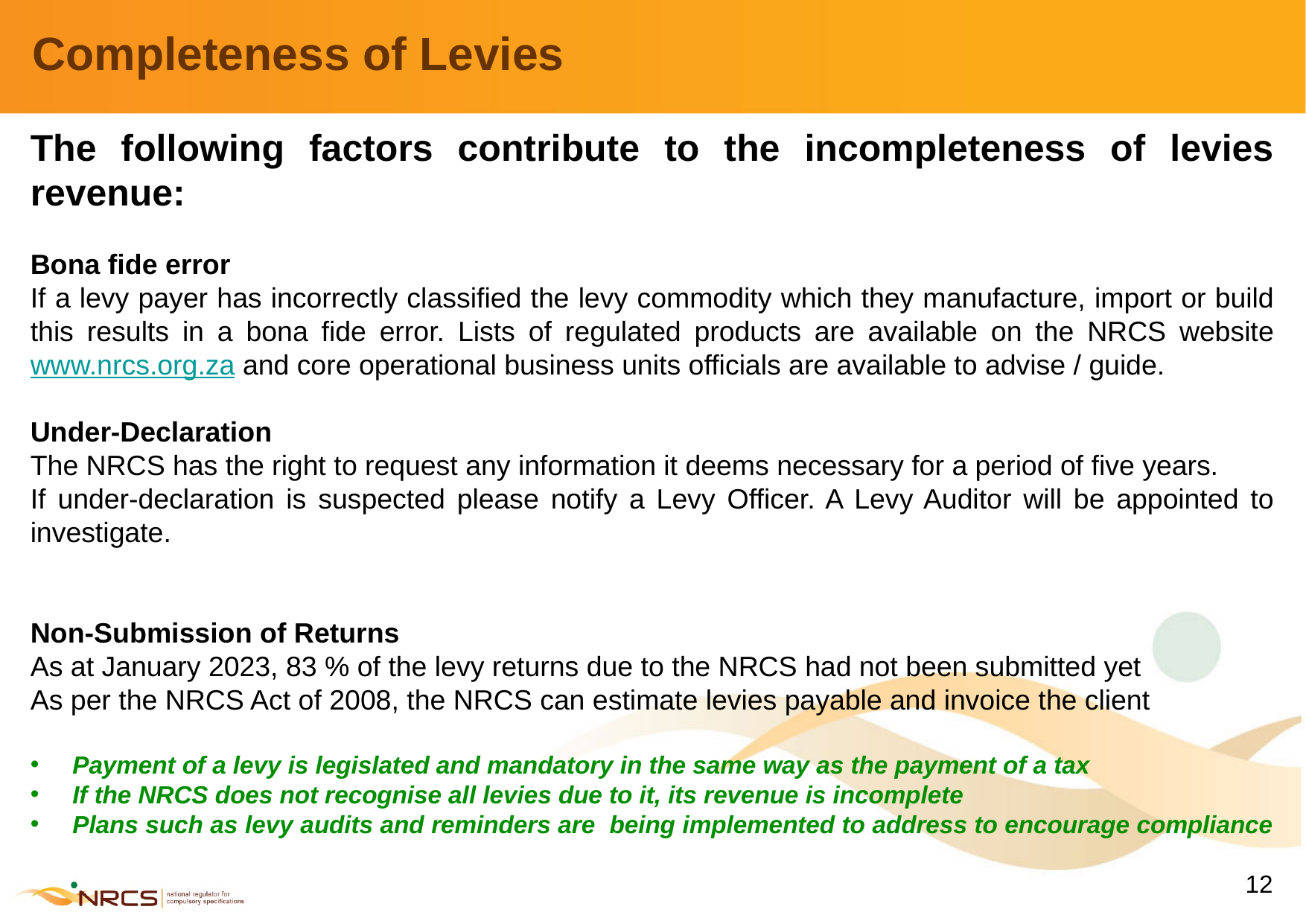

# Completeness of Levies
The following factors contribute to the incompleteness of levies revenue:

Bona fide error
If a levy payer has incorrectly classified the levy commodity which they manufacture, import or build this results in a bona fide error. Lists of regulated products are available on the NRCS website www.nrcs.org.za and core operational business units officials are available to advise / guide.

Under-Declaration
The NRCS has the right to request any information it deems necessary for a period of five years.
If under-declaration is suspected please notify a Levy Officer. A Levy Auditor will be appointed to investigate.

Non-Submission of Returns
As at January 2023, 83 % of the levy returns due to the NRCS had not been submitted yet
As per the NRCS Act of 2008, the NRCS can estimate levies payable and invoice the client

Payment of a levy is legislated and mandatory in the same way as the payment of a tax
If the NRCS does not recognise all levies due to it, its revenue is incomplete
Plans such as levy audits and reminders are  being implemented to address to encourage compliance

12